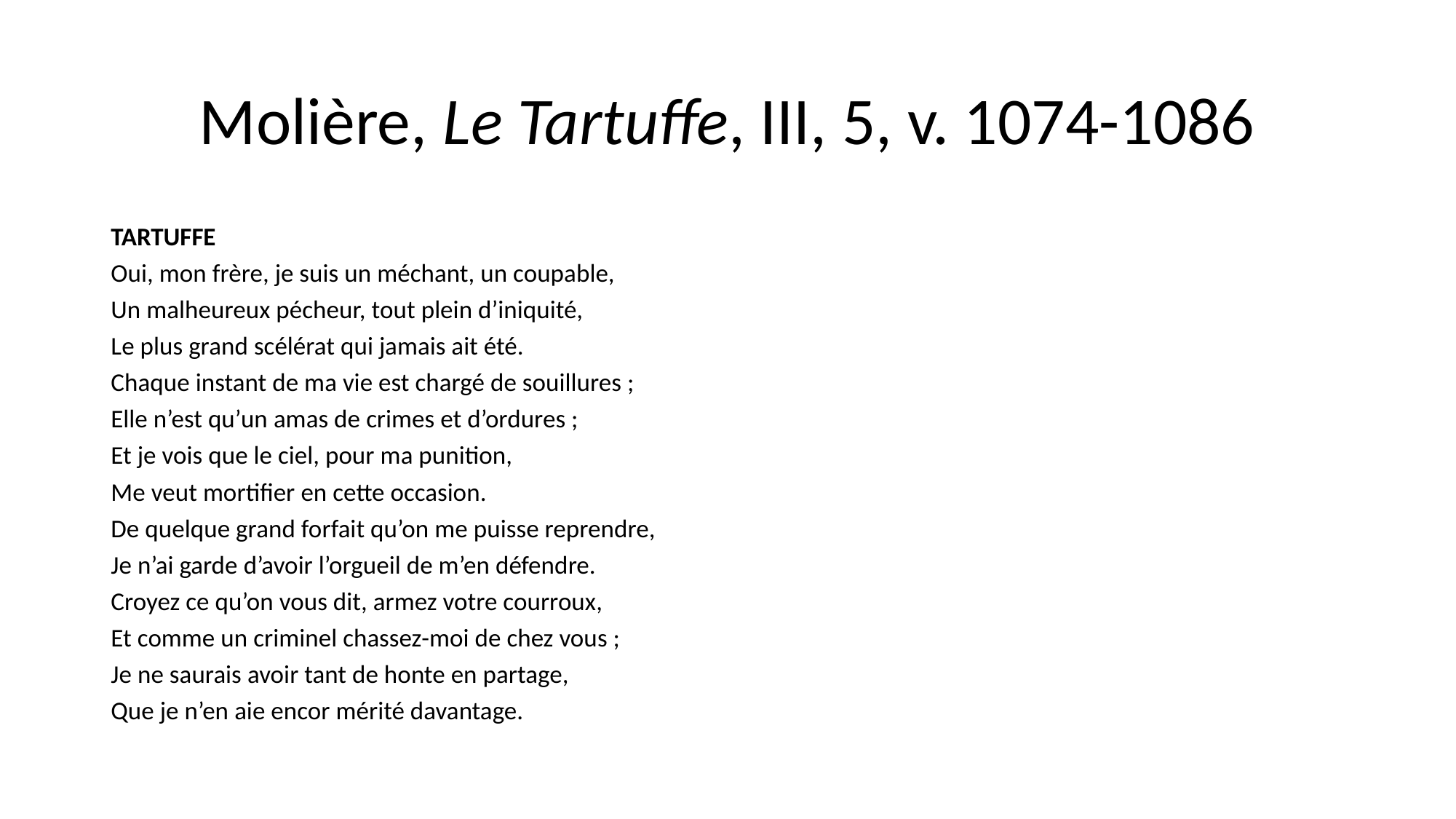

# Molière, Le Tartuffe, III, 5, v. 1074-1086
TARTUFFE
Oui, mon frère, je suis un méchant, un coupable,
Un malheureux pécheur, tout plein d’iniquité,
Le plus grand scélérat qui jamais ait été.
Chaque instant de ma vie est chargé de souillures ;
Elle n’est qu’un amas de crimes et d’ordures ;
Et je vois que le ciel, pour ma punition,
Me veut mortifier en cette occasion.
De quelque grand forfait qu’on me puisse reprendre,
Je n’ai garde d’avoir l’orgueil de m’en défendre.
Croyez ce qu’on vous dit, armez votre courroux,
Et comme un criminel chassez-moi de chez vous ;
Je ne saurais avoir tant de honte en partage,
Que je n’en aie encor mérité davantage.